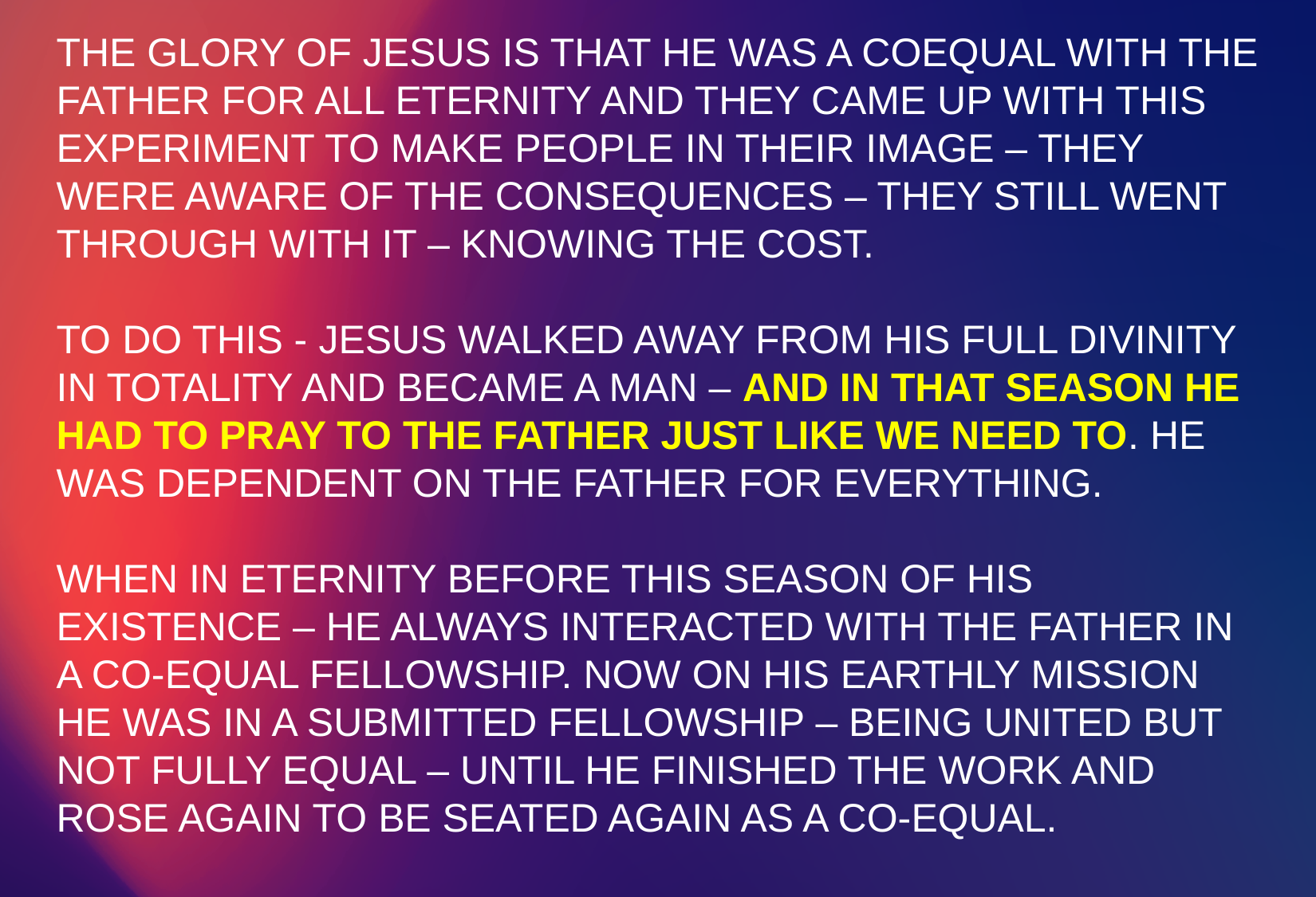

THE GLORY OF JESUS IS THAT HE WAS A COEQUAL WITH THE FATHER FOR ALL ETERNITY AND THEY CAME UP WITH THIS EXPERIMENT TO MAKE PEOPLE IN THEIR IMAGE – THEY WERE AWARE OF THE CONSEQUENCES – THEY STILL WENT THROUGH WITH IT – KNOWING THE COST.

TO DO THIS - JESUS WALKED AWAY FROM HIS FULL DIVINITY IN TOTALITY AND BECAME A MAN – AND IN THAT SEASON HE HAD TO PRAY TO THE FATHER JUST LIKE WE NEED TO. HE WAS DEPENDENT ON THE FATHER FOR EVERYTHING.

WHEN IN ETERNITY BEFORE THIS SEASON OF HIS EXISTENCE – HE ALWAYS INTERACTED WITH THE FATHER IN A CO-EQUAL FELLOWSHIP. NOW ON HIS EARTHLY MISSION HE WAS IN A SUBMITTED FELLOWSHIP – BEING UNITED BUT NOT FULLY EQUAL – UNTIL HE FINISHED THE WORK AND ROSE AGAIN TO BE SEATED AGAIN AS A CO-EQUAL.